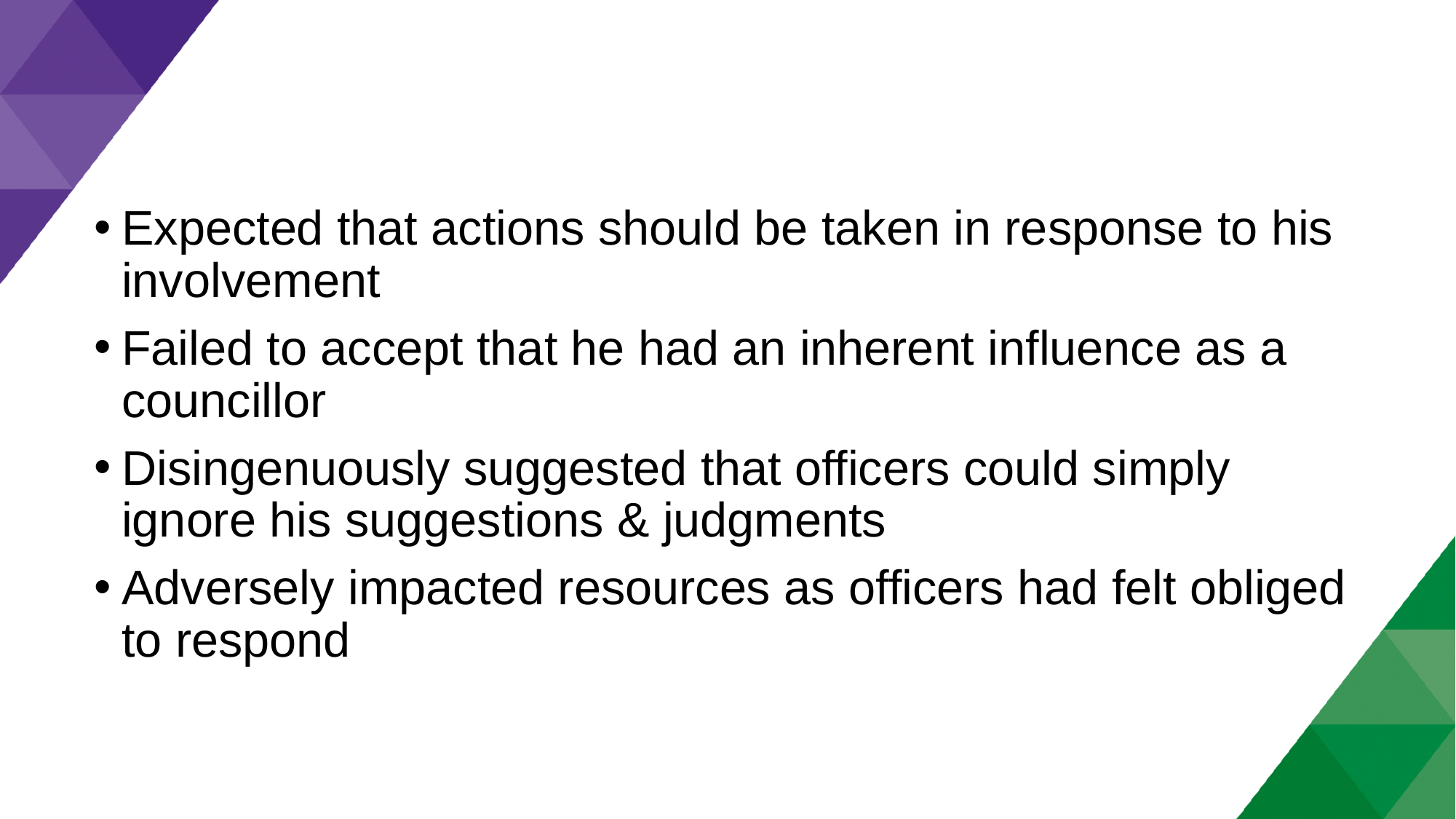

Expected that actions should be taken in response to his involvement
Failed to accept that he had an inherent influence as a councillor
Disingenuously suggested that officers could simply ignore his suggestions & judgments
Adversely impacted resources as officers had felt obliged to respond